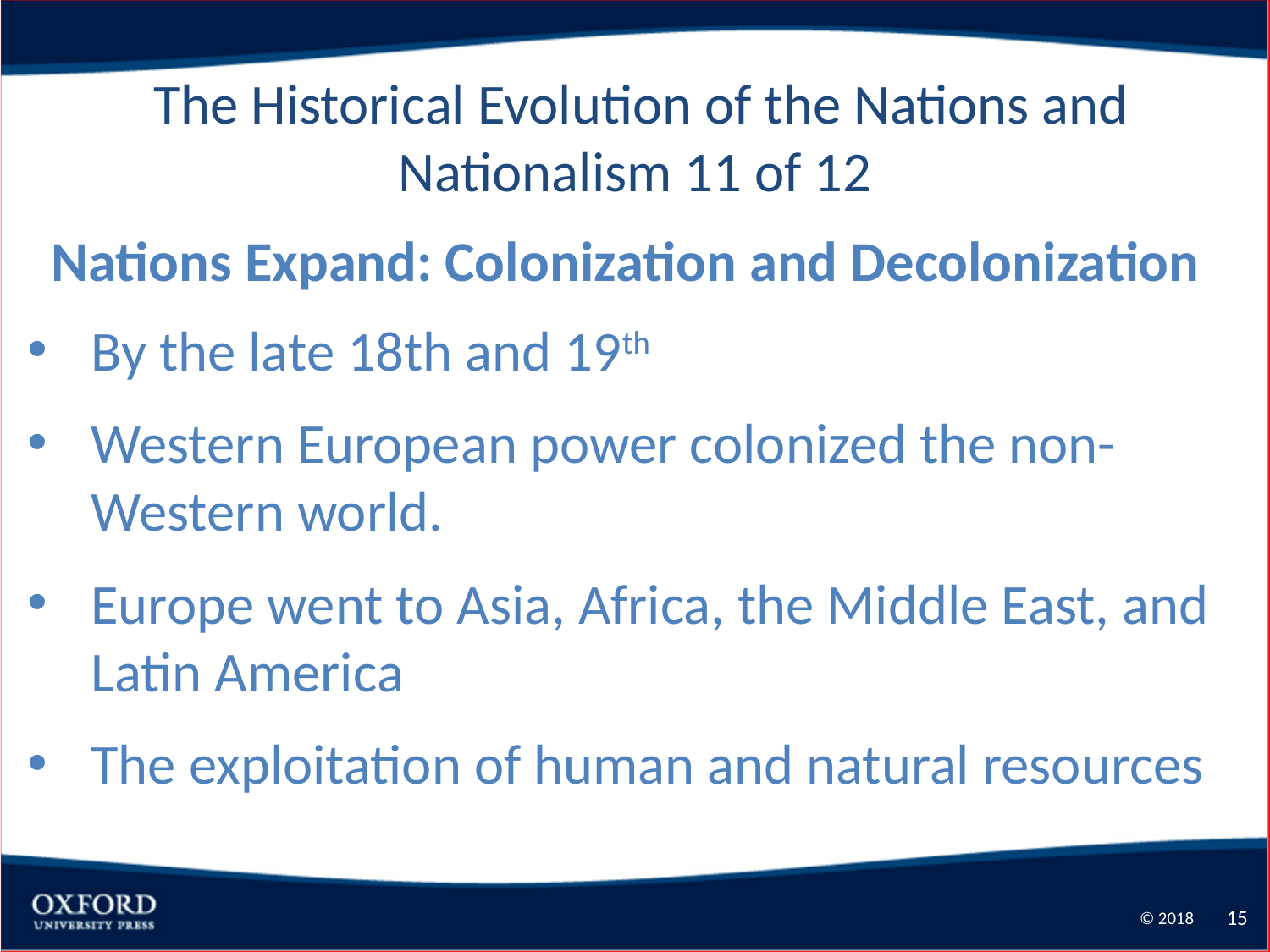

The Historical Evolution of the Nations and Nationalism 11 of 12
Nations Expand: Colonization and Decolonization
By the late 18th and 19th
Western European power colonized the non-Western world.
Europe went to Asia, Africa, the Middle East, and Latin America
The exploitation of human and natural resources